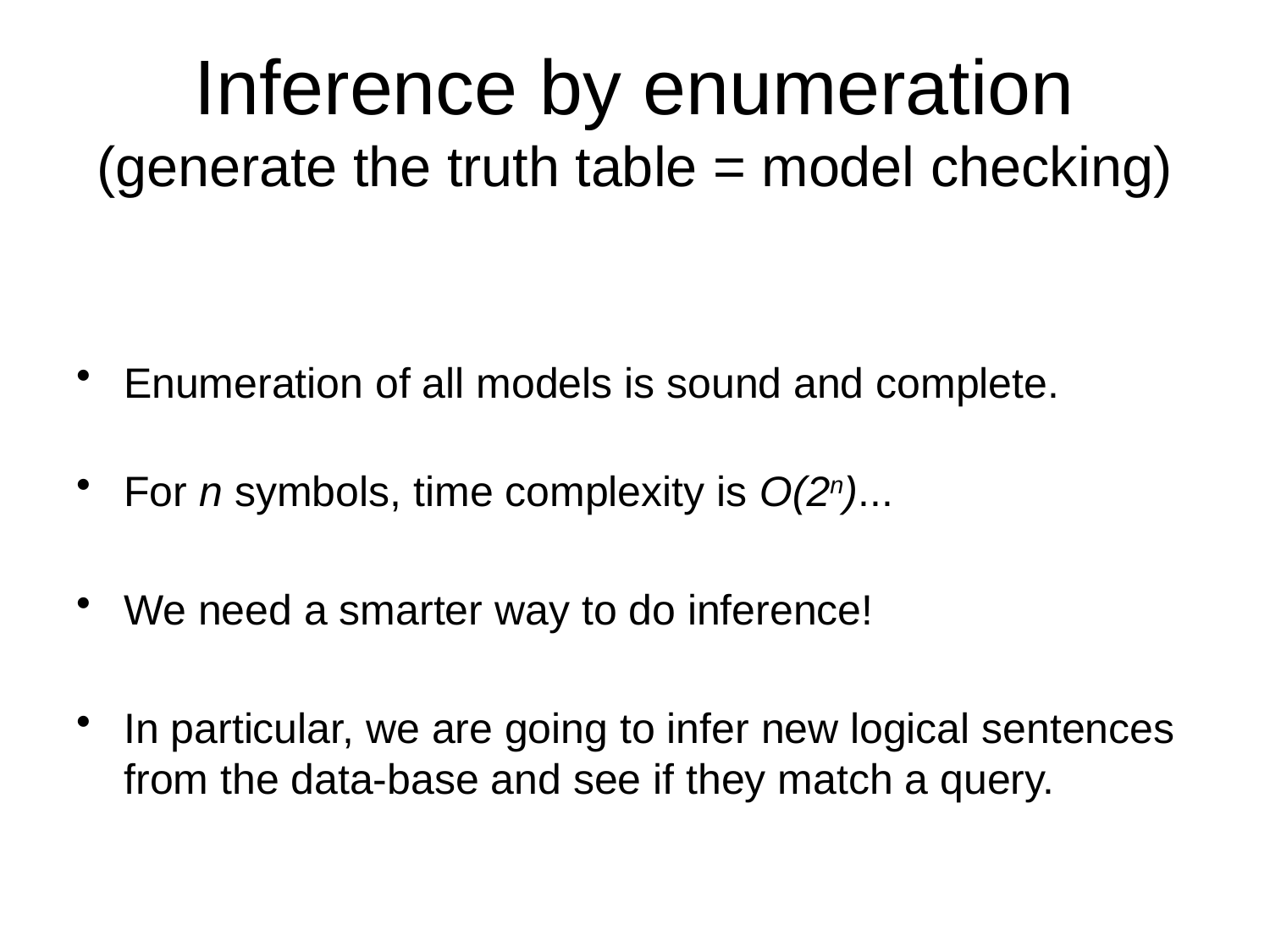

# Inference by enumeration (generate the truth table = model checking)
Enumeration of all models is sound and complete.

For n symbols, time complexity is O(2n)...

We need a smarter way to do inference!

In particular, we are going to infer new logical sentences from the data-base and see if they match a query.